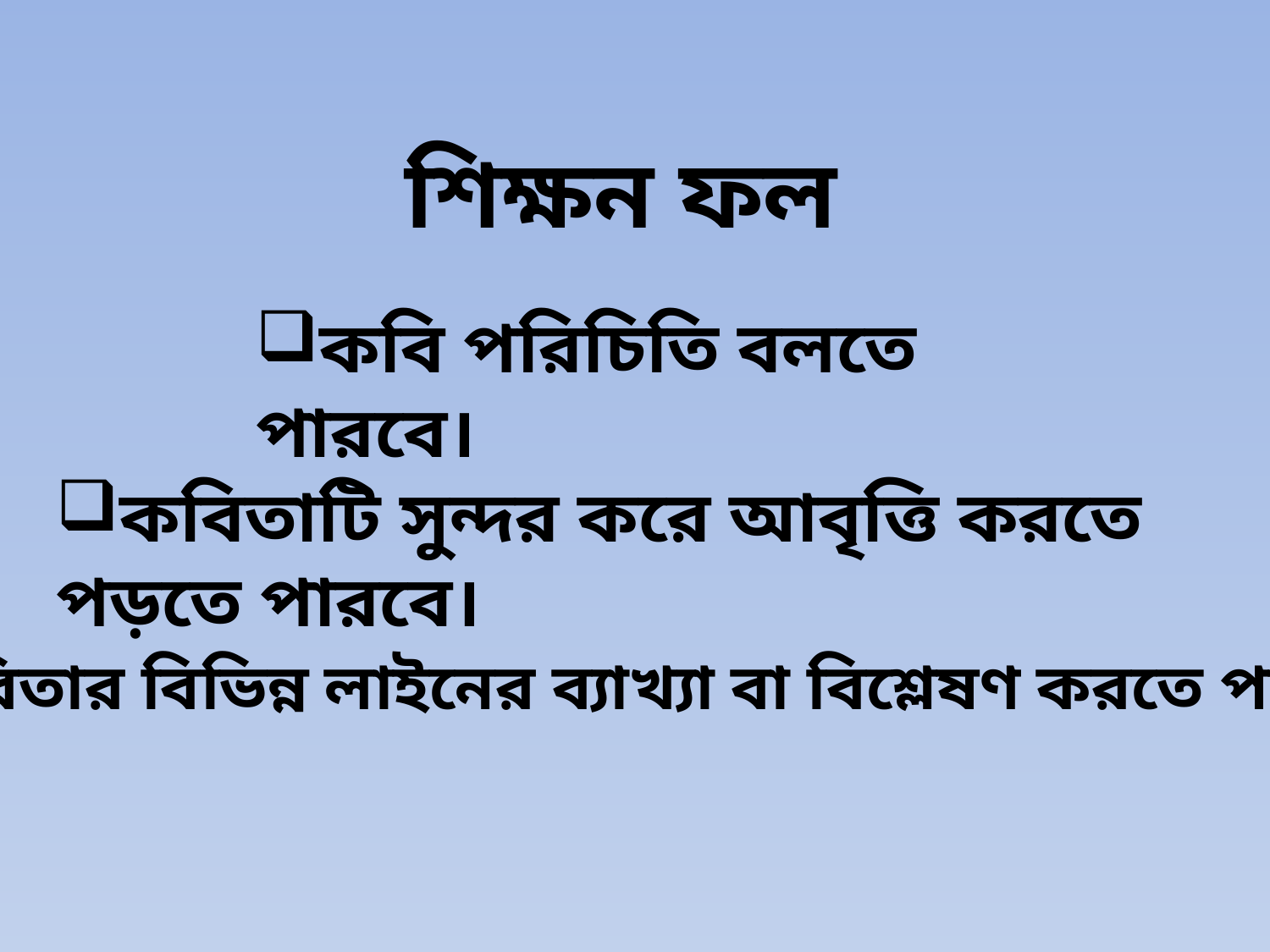

শিক্ষন ফল
কবি পরিচিতি বলতে পারবে।
কবিতাটি সুন্দর করে আবৃত্তি করতে পড়তে পারবে।
কবিতার বিভিন্ন লাইনের ব্যাখ্যা বা বিশ্লেষণ করতে পারবে।